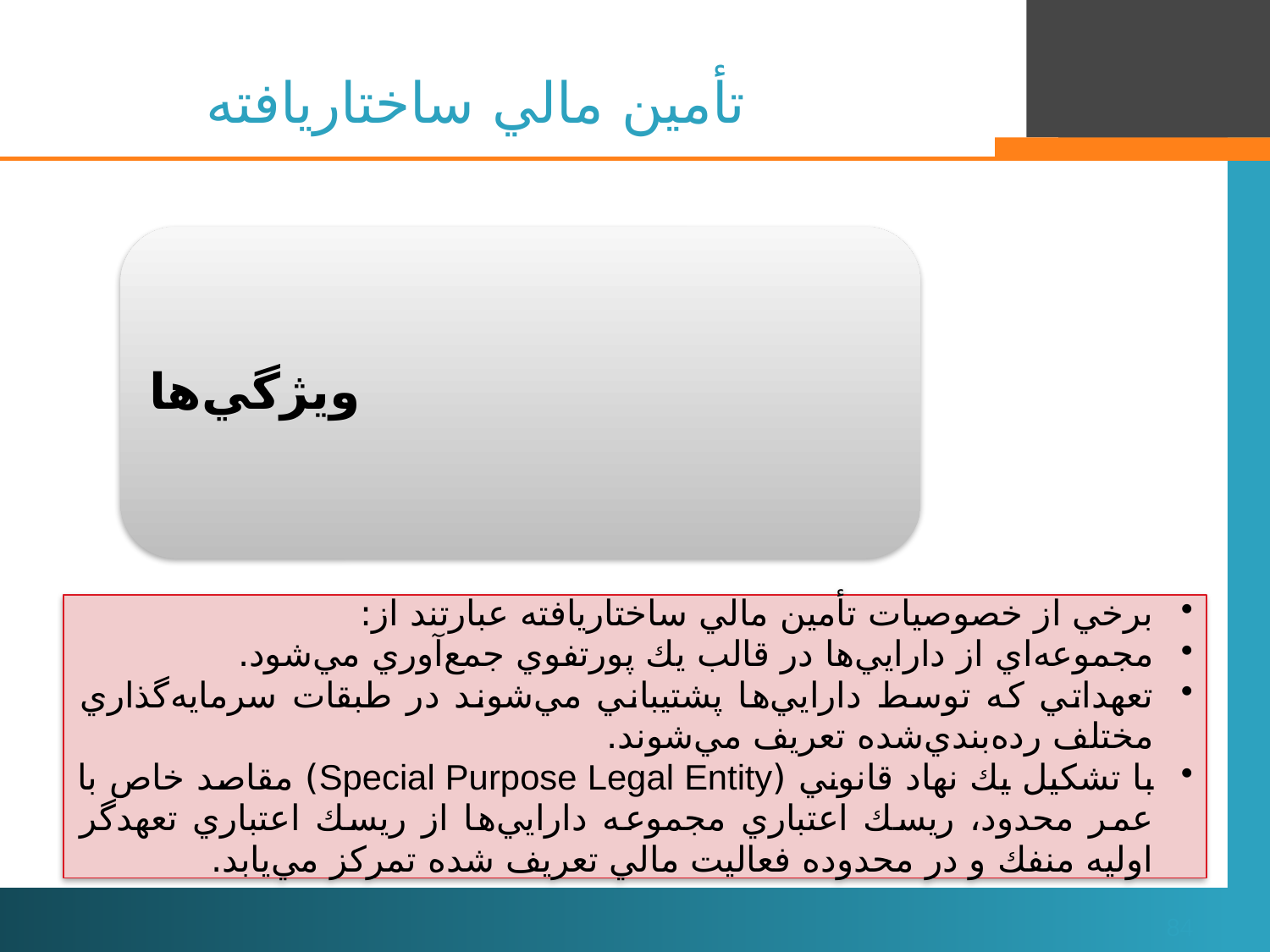

# تأمين مالي ساختاريافته
ويژگي‌ها
برخي از خصوصيات تأمين مالي ساختاريافته عبارتند از:
مجموعه‌اي از دارايي‌ها در قالب يك پورتفوي جمع‌آوري مي‌شود.
84